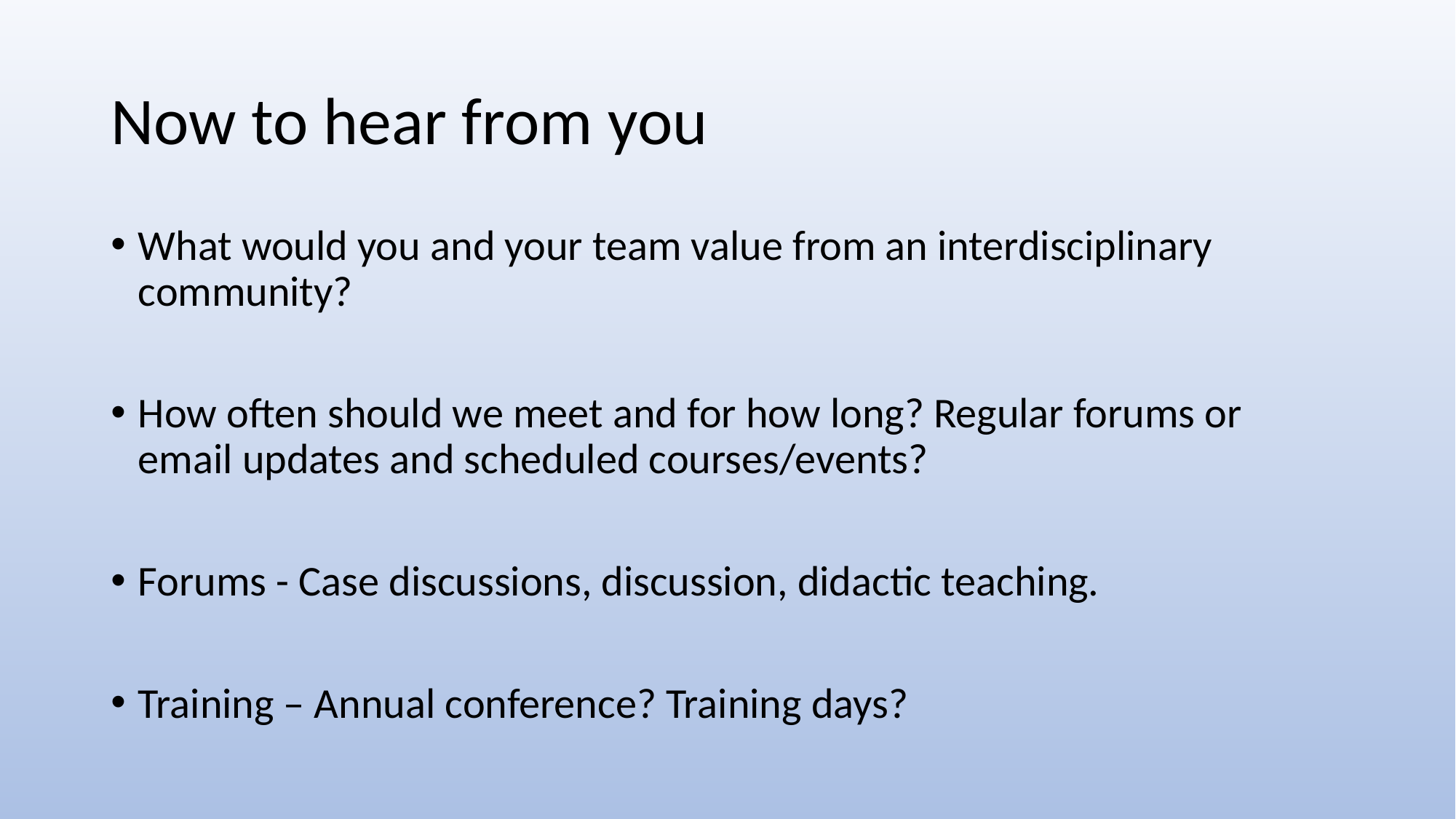

# Now to hear from you
What would you and your team value from an interdisciplinary community?

How often should we meet and for how long? Regular forums or email updates and scheduled courses/events?

Forums - Case discussions, discussion, didactic teaching.

Training – Annual conference? Training days?